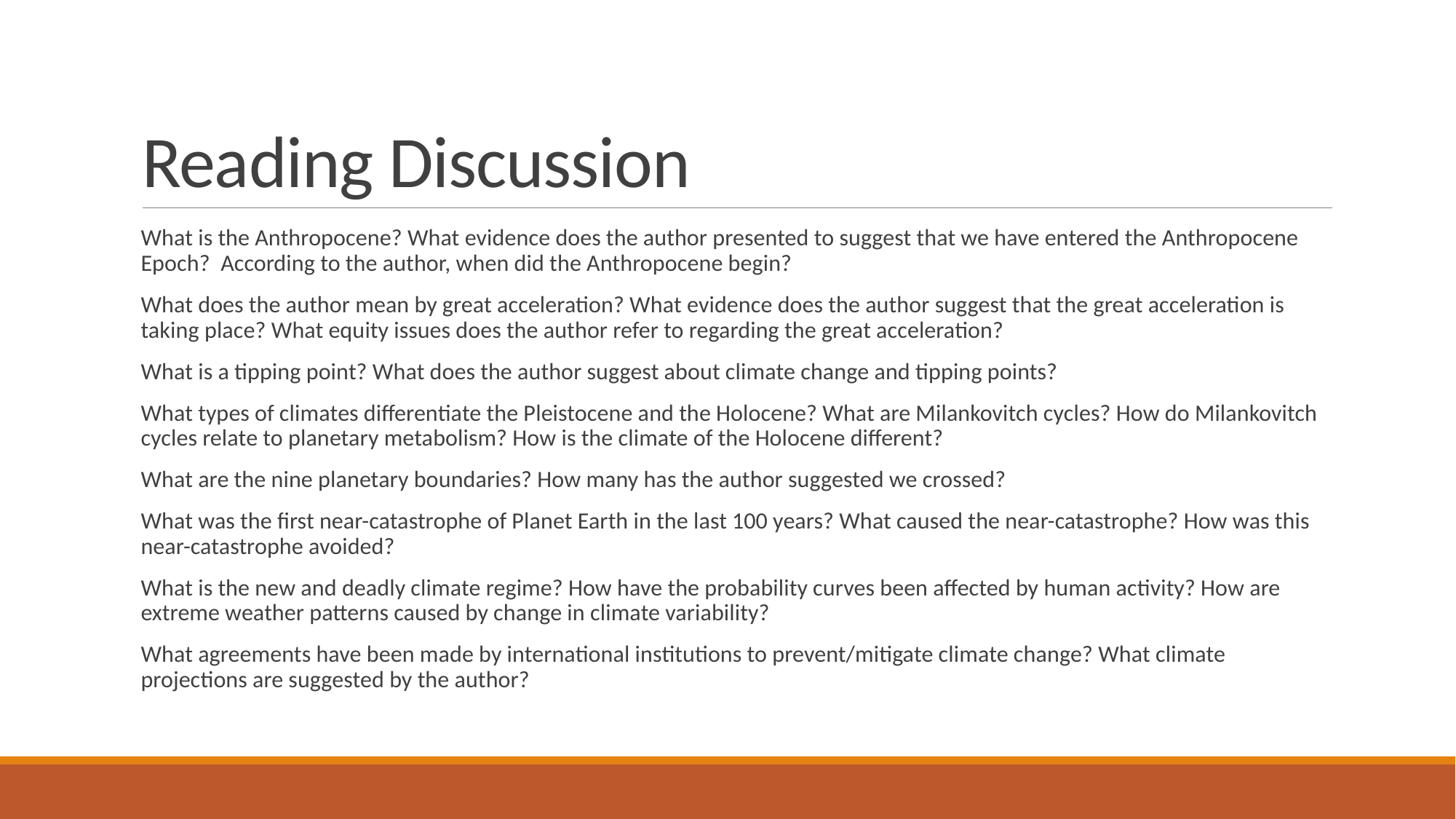

# Reading Discussion
What is the Anthropocene? What evidence does the author presented to suggest that we have entered the Anthropocene Epoch?  According to the author, when did the Anthropocene begin?
What does the author mean by great acceleration? What evidence does the author suggest that the great acceleration is taking place? What equity issues does the author refer to regarding the great acceleration?
What is a tipping point? What does the author suggest about climate change and tipping points?
What types of climates differentiate the Pleistocene and the Holocene? What are Milankovitch cycles? How do Milankovitch cycles relate to planetary metabolism? How is the climate of the Holocene different?
What are the nine planetary boundaries? How many has the author suggested we crossed?
What was the first near-catastrophe of Planet Earth in the last 100 years? What caused the near-catastrophe? How was this near-catastrophe avoided?
What is the new and deadly climate regime? How have the probability curves been affected by human activity? How are extreme weather patterns caused by change in climate variability?
What agreements have been made by international institutions to prevent/mitigate climate change? What climate projections are suggested by the author?